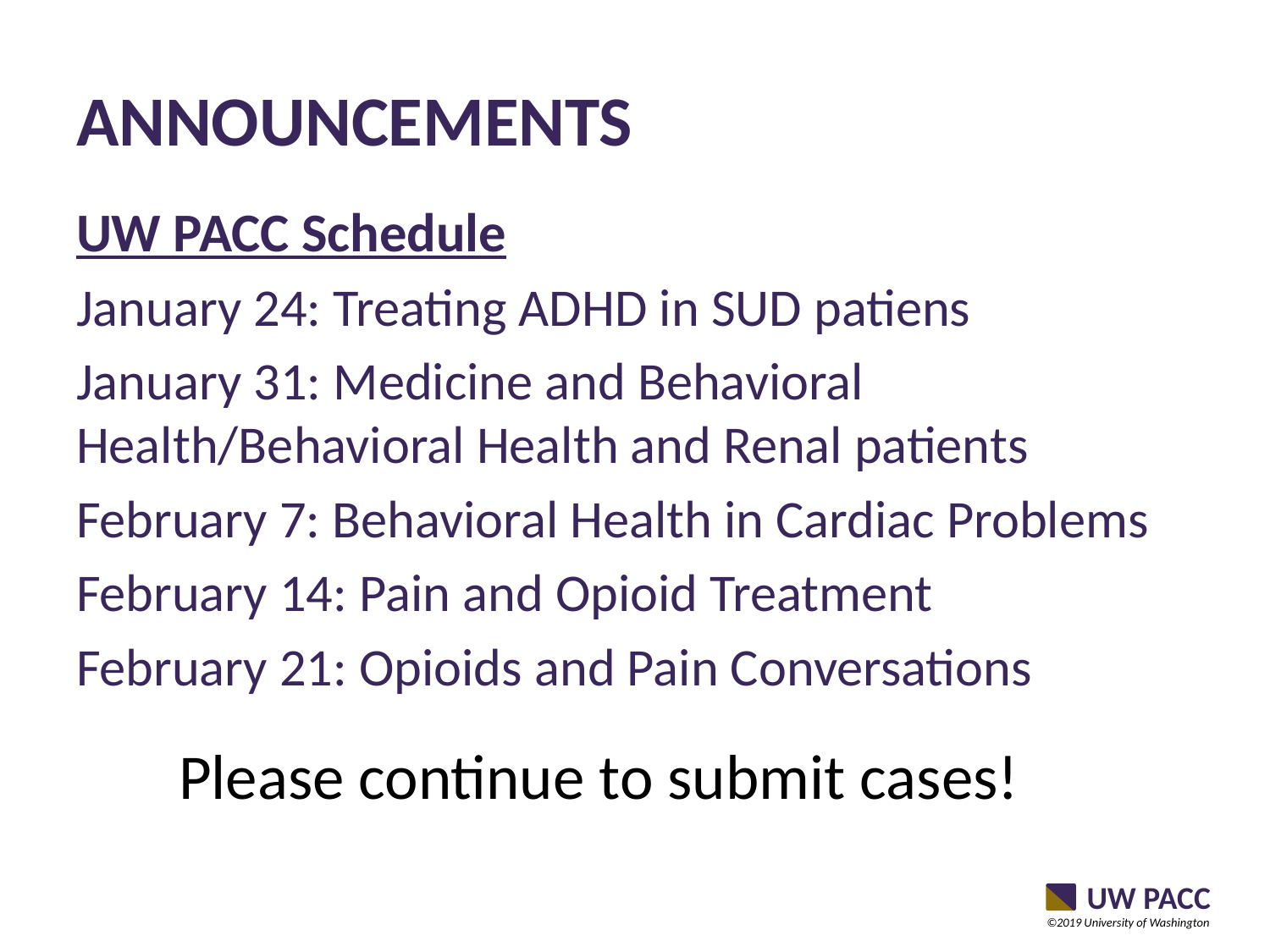

# Announcements
UW PACC Schedule
January 24: Treating ADHD in SUD patiens
January 31: Medicine and Behavioral Health/Behavioral Health and Renal patients
February 7: Behavioral Health in Cardiac Problems
February 14: Pain and Opioid Treatment
February 21: Opioids and Pain Conversations

 Please continue to submit cases!